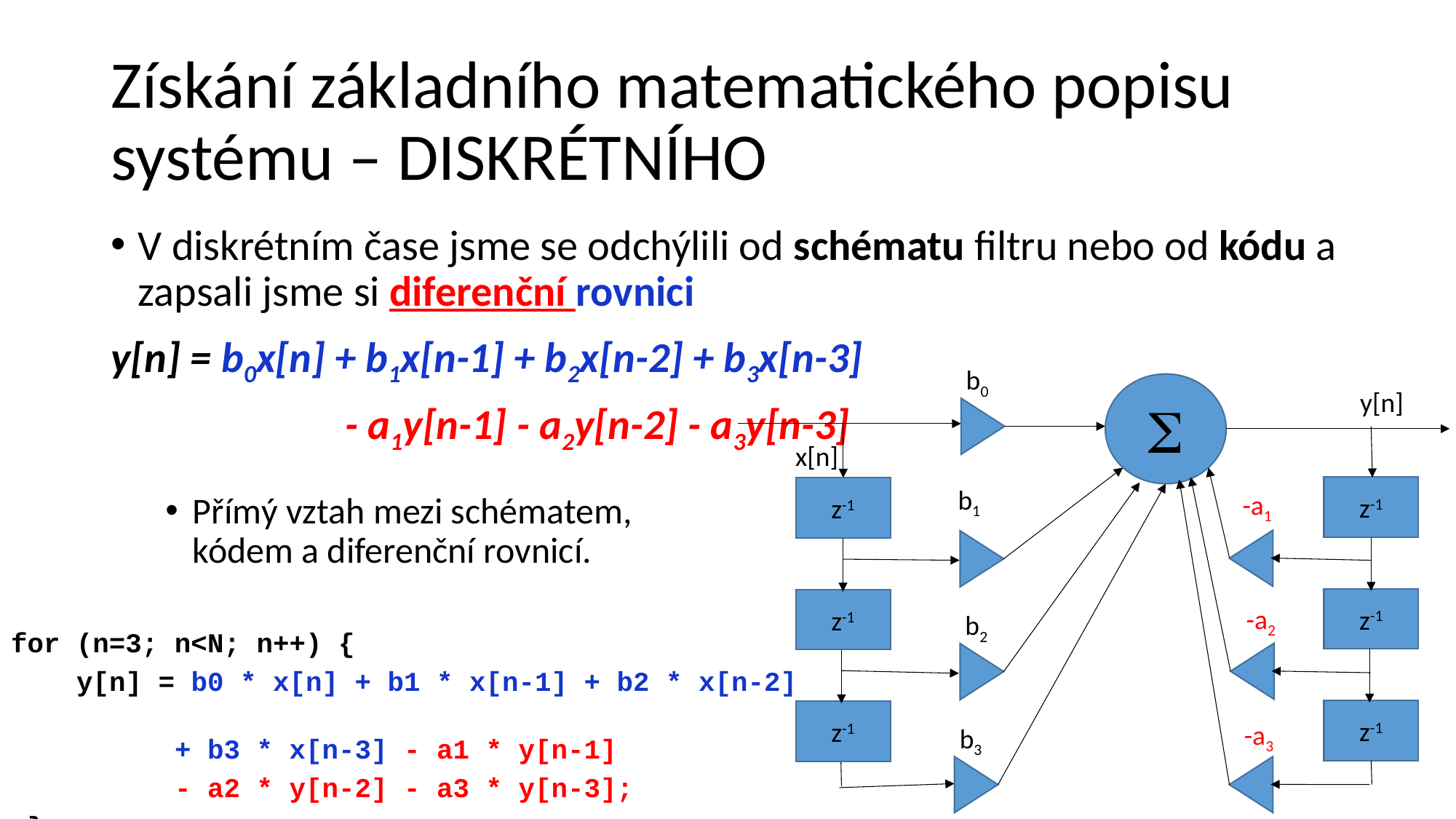

# Získání základního matematického popisu systému – DISKRÉTNÍHO
V diskrétním čase jsme se odchýlili od schématu filtru nebo od kódu a zapsali jsme si diferenční rovnici
y[n] = b0x[n] + b1x[n-1] + b2x[n-2] + b3x[n-3]
	             - a1y[n-1] - a2y[n-2] - a3y[n-3]

Přímý vztah mezi schématem,
kódem a diferenční rovnicí.

b0
Σ
y[n]

x[n]
b1
z-1
z-1
-a1

z-1
z-1
-a2
b2
for (n=3; n<N; n++) {
    y[n] = b0 * x[n] + b1 * x[n-1] + b2 * x[n-2]
          + b3 * x[n-3] - a1 * y[n-1]
          - a2 * y[n-2] - a3 * y[n-3];
 }

z-1
z-1
-a3
b3